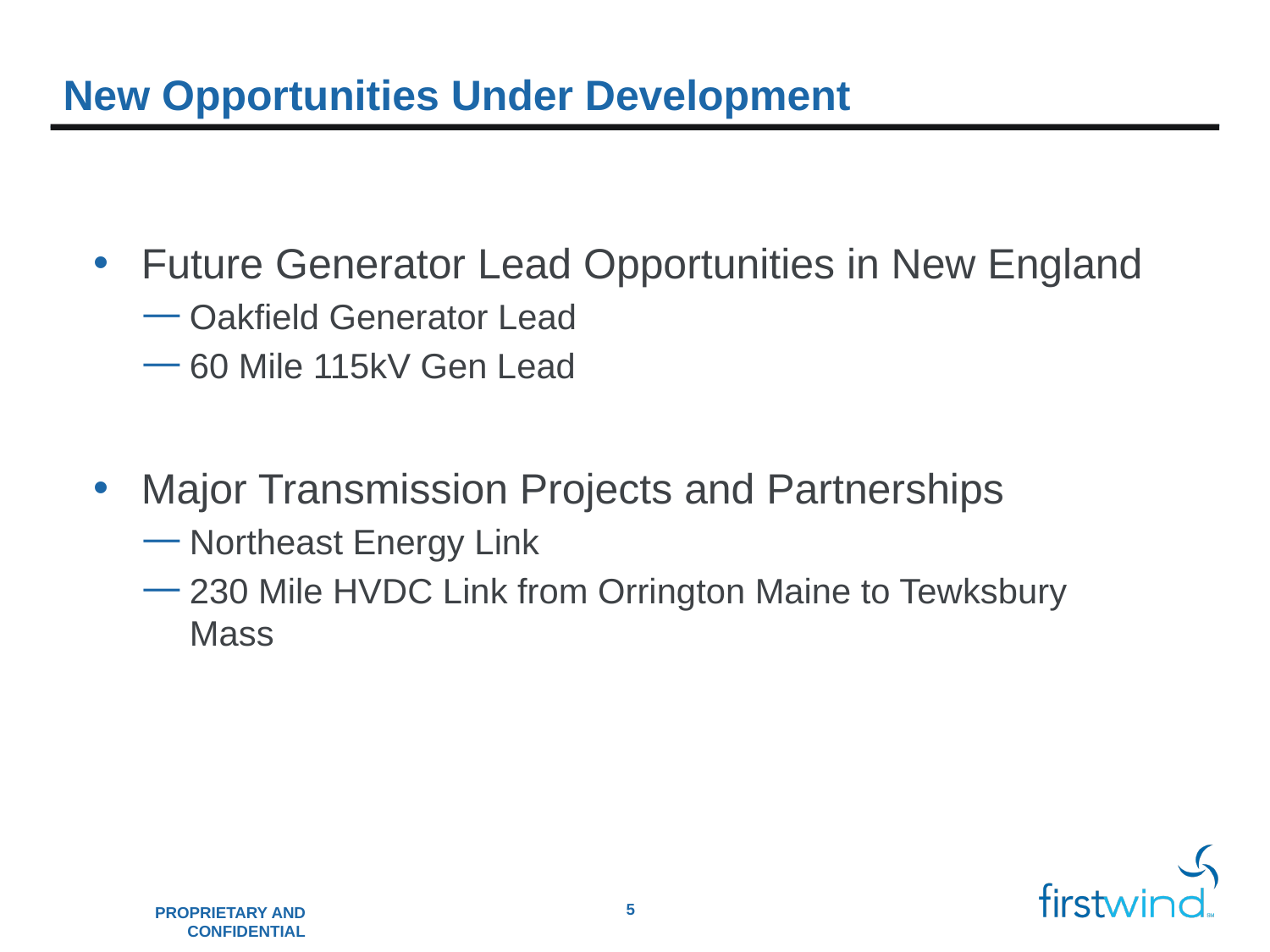

# New Opportunities Under Development
Future Generator Lead Opportunities in New England
Oakfield Generator Lead
60 Mile 115kV Gen Lead

Major Transmission Projects and Partnerships
Northeast Energy Link
230 Mile HVDC Link from Orrington Maine to Tewksbury Mass